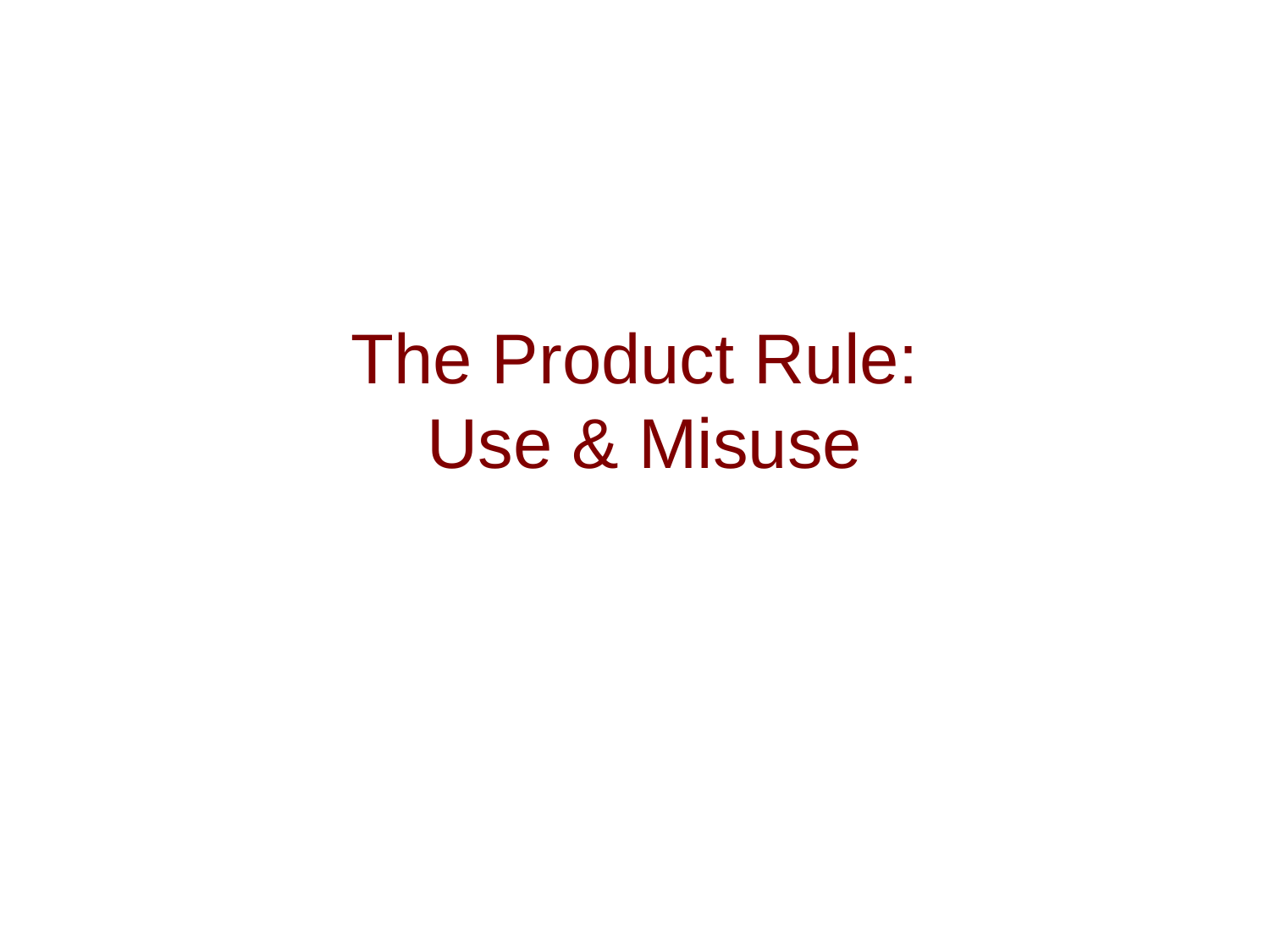

# The Product Rule: Use & Misuse